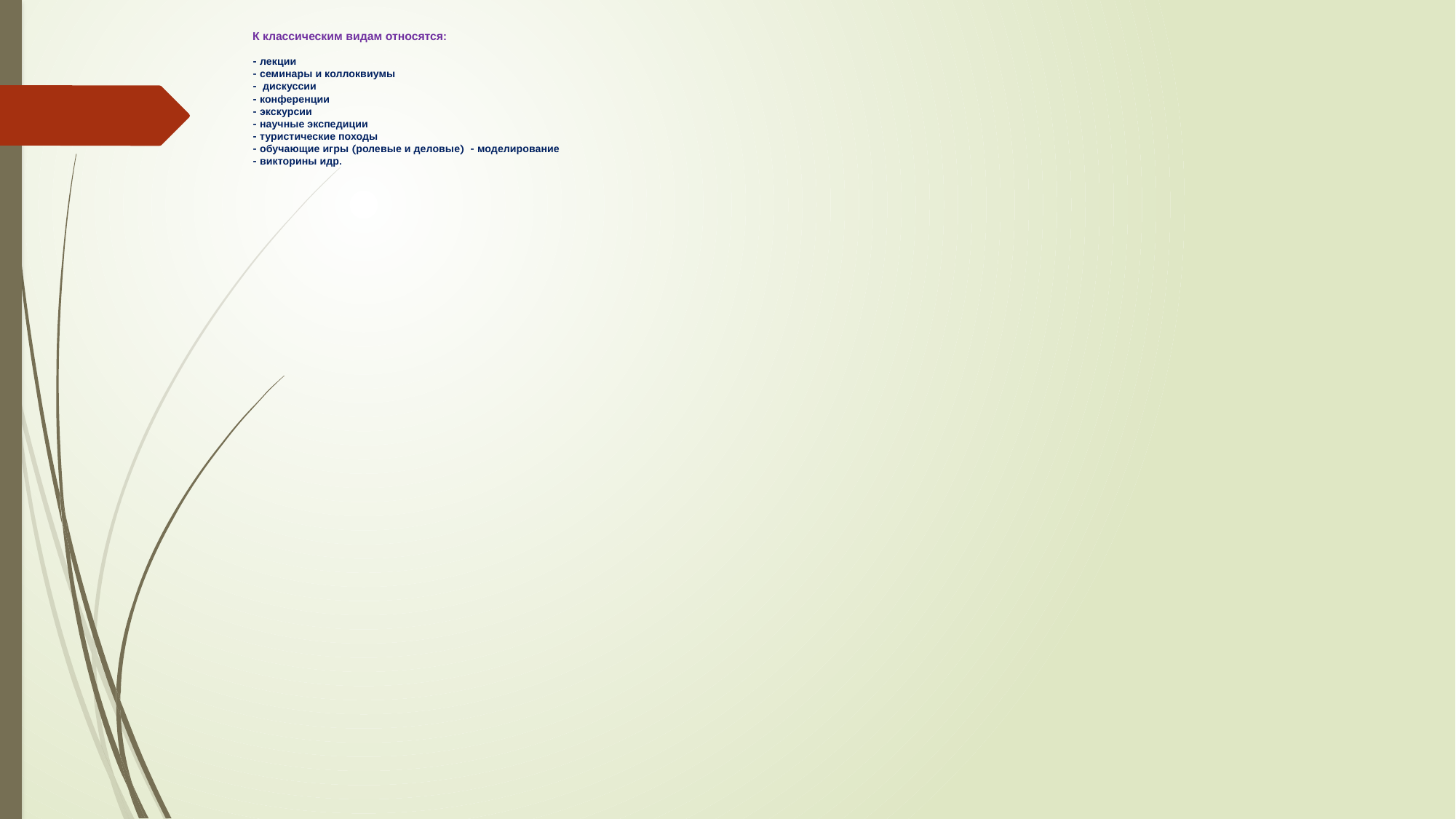

# К классическим видам относятся: - лекции - семинары и коллоквиумы -  дискуссии - конференции - экскурсии - научные экспедиции - туристические походы - обучающие игры (ролевые и деловые)  - моделирование - викторины идр.